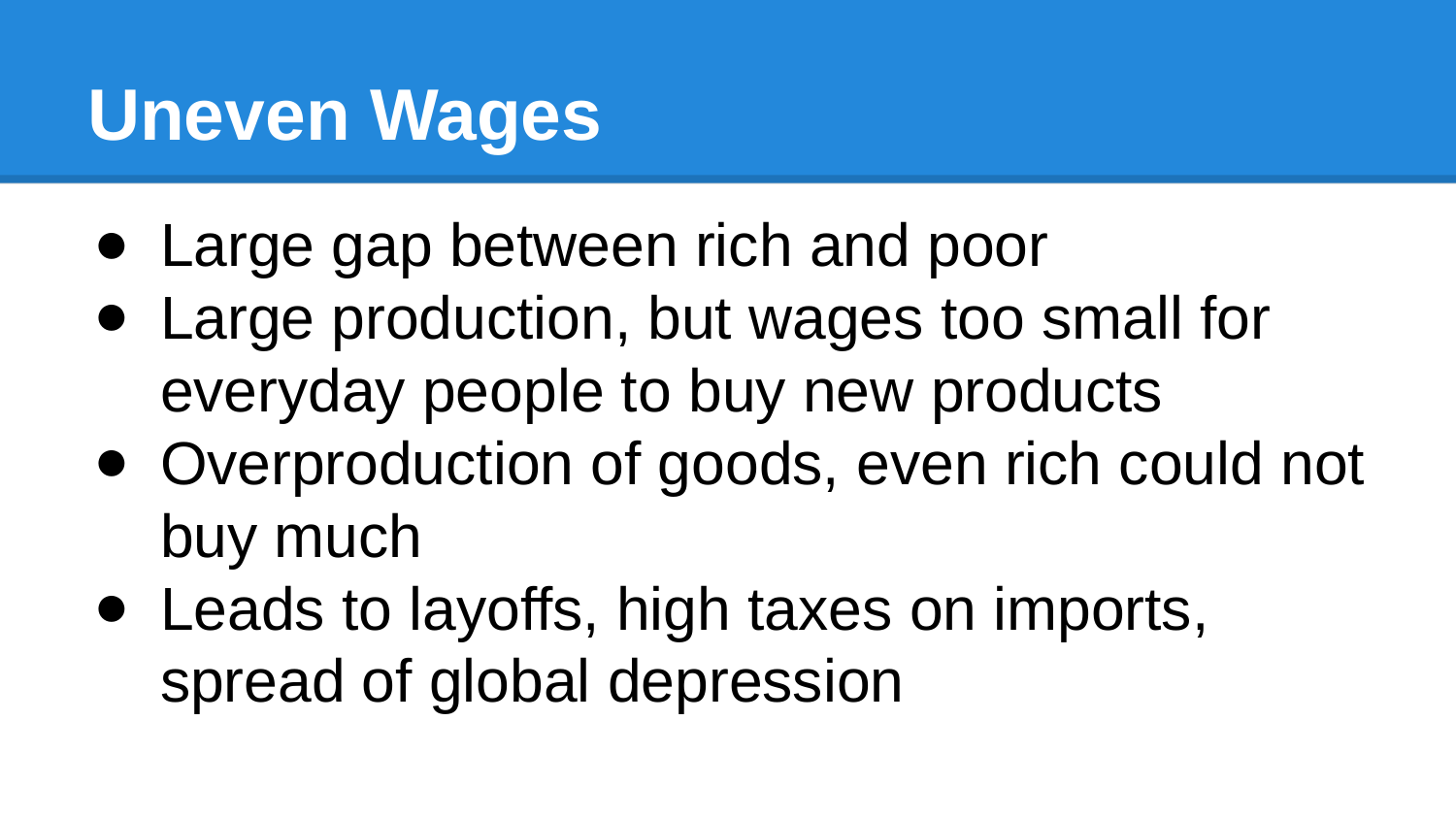

# Uneven Wages
Large gap between rich and poor
Large production, but wages too small for everyday people to buy new products
Overproduction of goods, even rich could not buy much
Leads to layoffs, high taxes on imports, spread of global depression